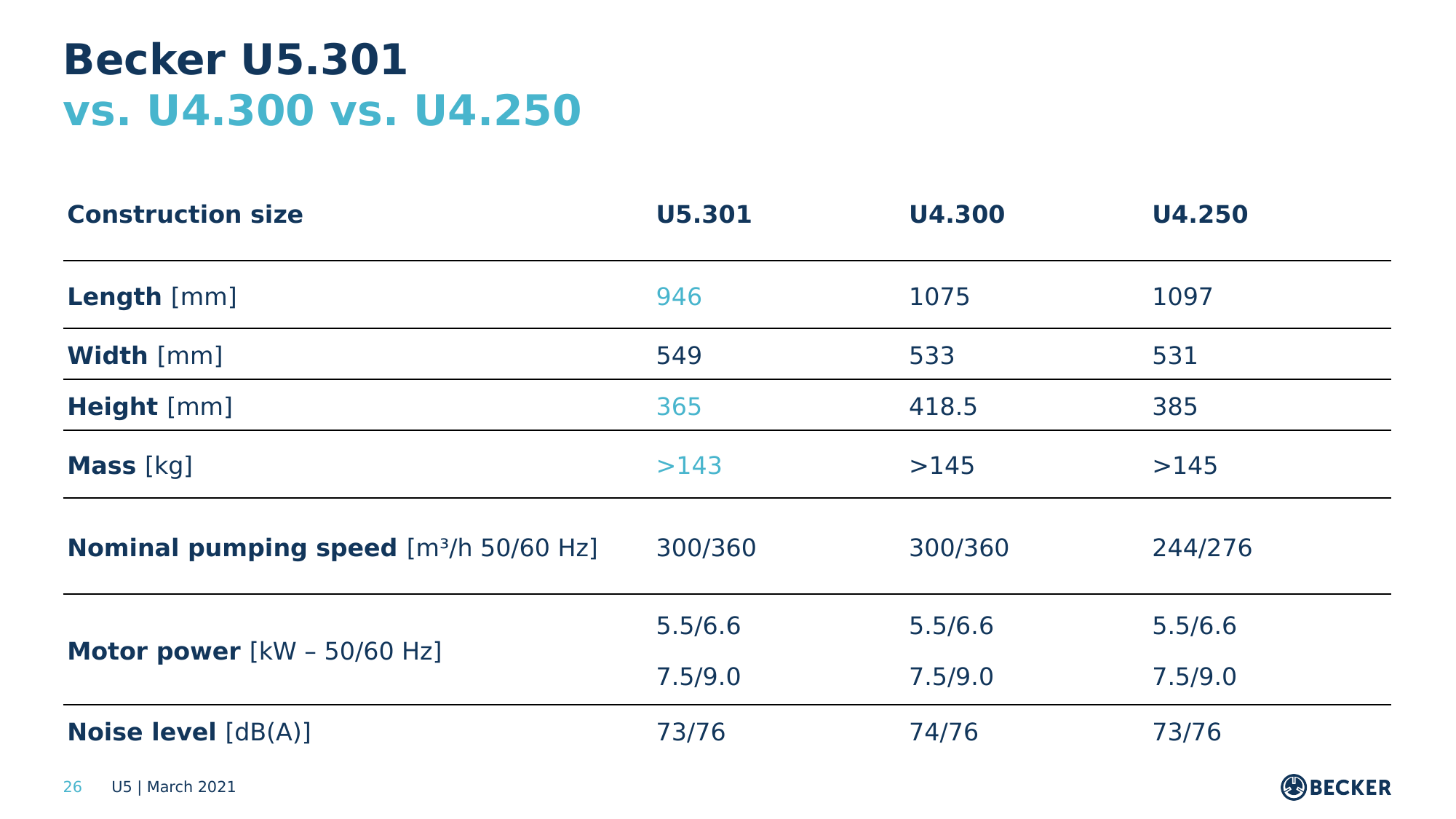

Becker U5.301
# vs. U4.300 vs. U4.250
| Construction size | U5.301 | U4.300 | U4.250 |
| --- | --- | --- | --- |
| Length [mm] | 946 | 1075 | 1097 |
| Width [mm] | 549 | 533 | 531 |
| Height [mm] | 365 | 418.5 | 385 |
| Mass [kg] | >143 | >145 | >145 |
| Nominal pumping speed [m³/h 50/60 Hz] | 300/360 | 300/360 | 244/276 |
| Motor power [kW – 50/60 Hz] | 5.5/6.6 7.5/9.0 | 5.5/6.6 7.5/9.0 | 5.5/6.6 7.5/9.0 |
| Noise level [dB(A)] | 73/76 | 74/76 | 73/76 |
26
U5 | March 2021